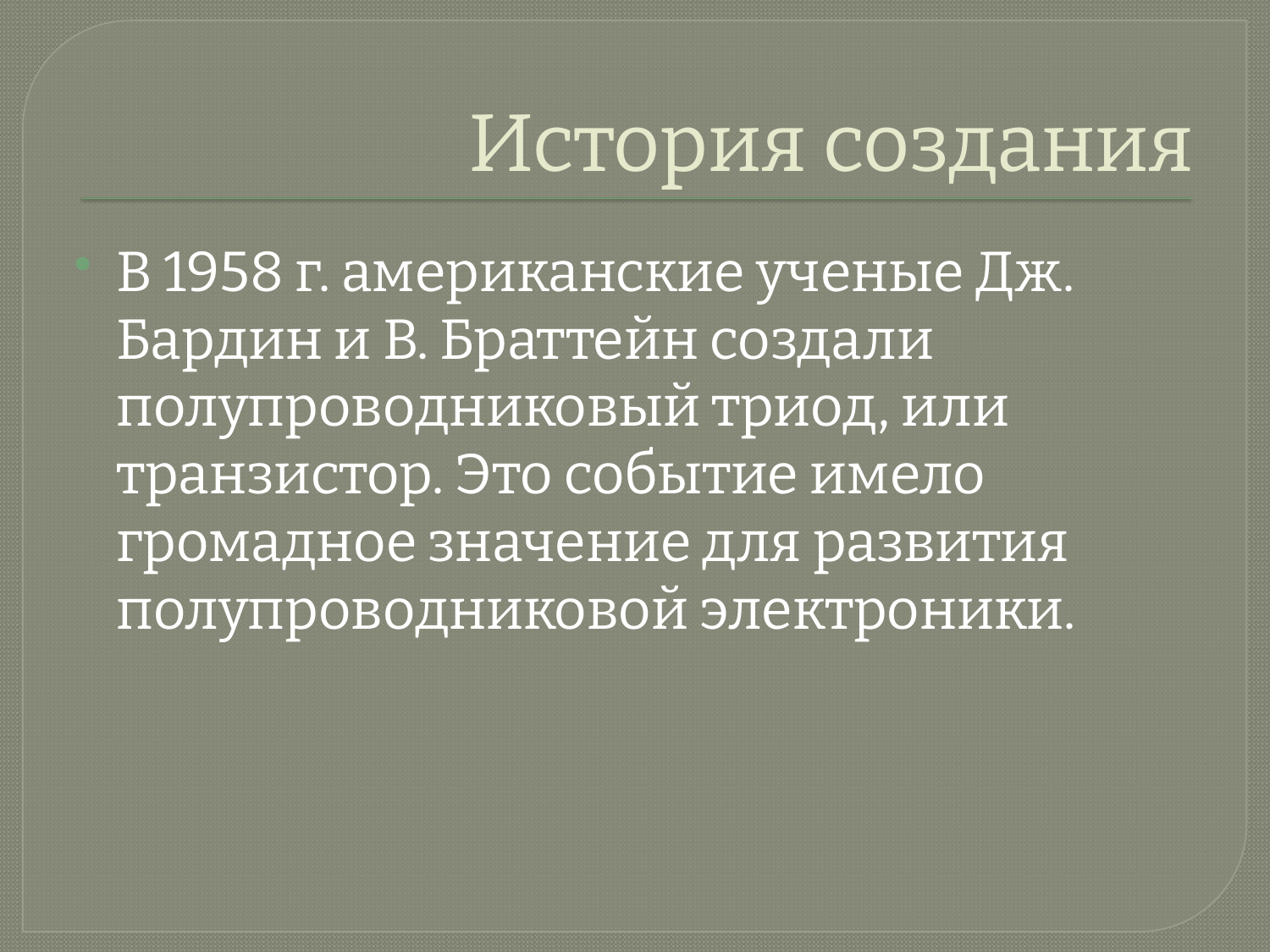

# История создания
В 1958 г. американские ученые Дж. Бардин и В. Браттейн создали полупроводниковый триод, или транзистор. Это событие имело громадное значение для развития полупроводниковой электроники.